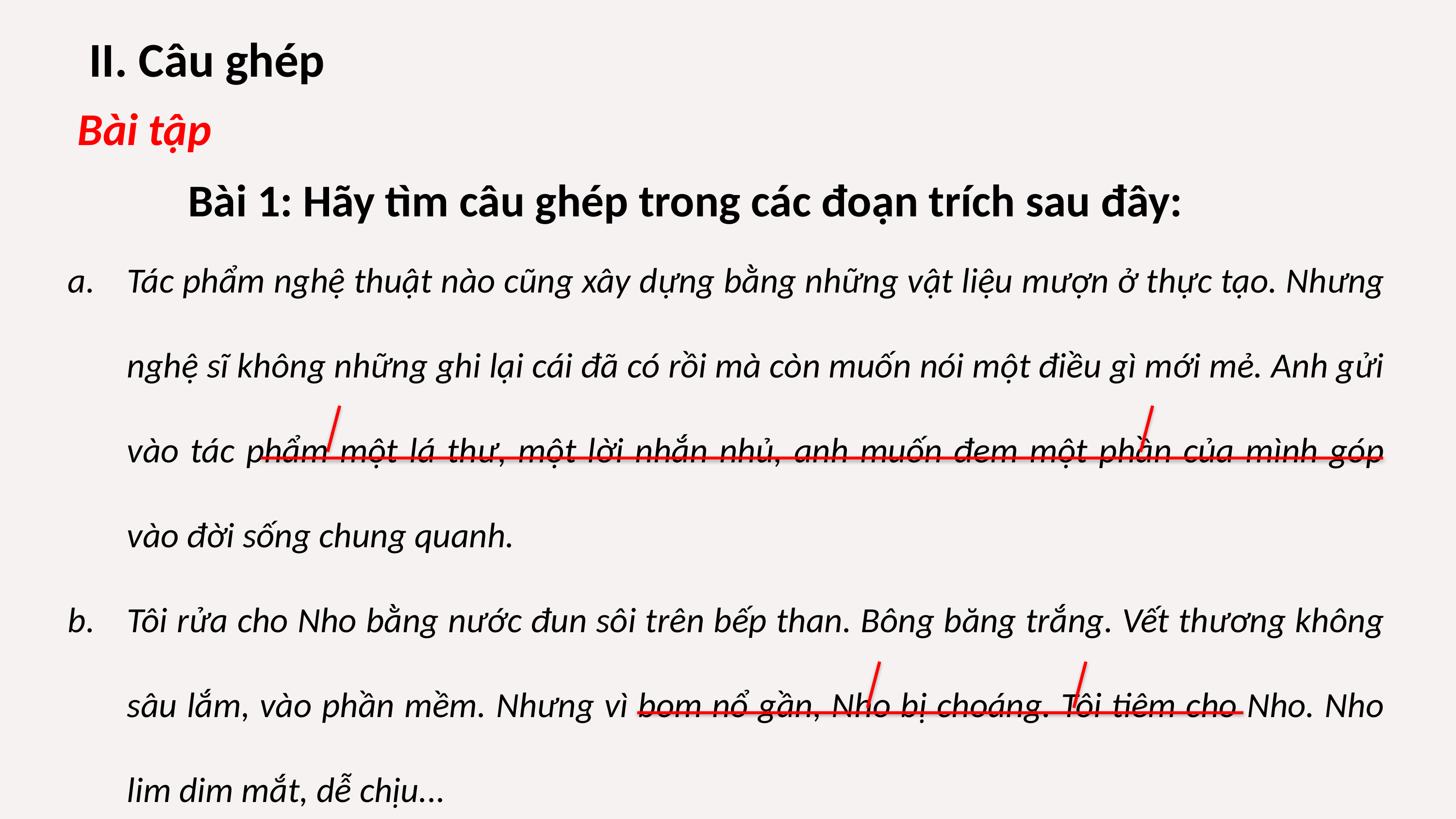

II. Câu ghép
Bài tập
Bài 1: Hãy tìm câu ghép trong các đoạn trích sau đây:
Tác phẩm nghệ thuật nào cũng xây dựng bằng những vật liệu mượn ở thực tạo. Nhưng nghệ sĩ không những ghi lại cái đã có rồi mà còn muốn nói một điều gì mới mẻ. Anh gửi vào tác phẩm một lá thư, một lời nhắn nhủ, anh muốn đem một phần của mình góp vào đời sống chung quanh.
Tôi rửa cho Nho bằng nước đun sôi trên bếp than. Bông băng trắng. Vết thương không sâu lắm, vào phần mềm. Nhưng vì bom nổ gần, Nho bị choáng. Tôi tiêm cho Nho. Nho lim dim mắt, dễ chịu...